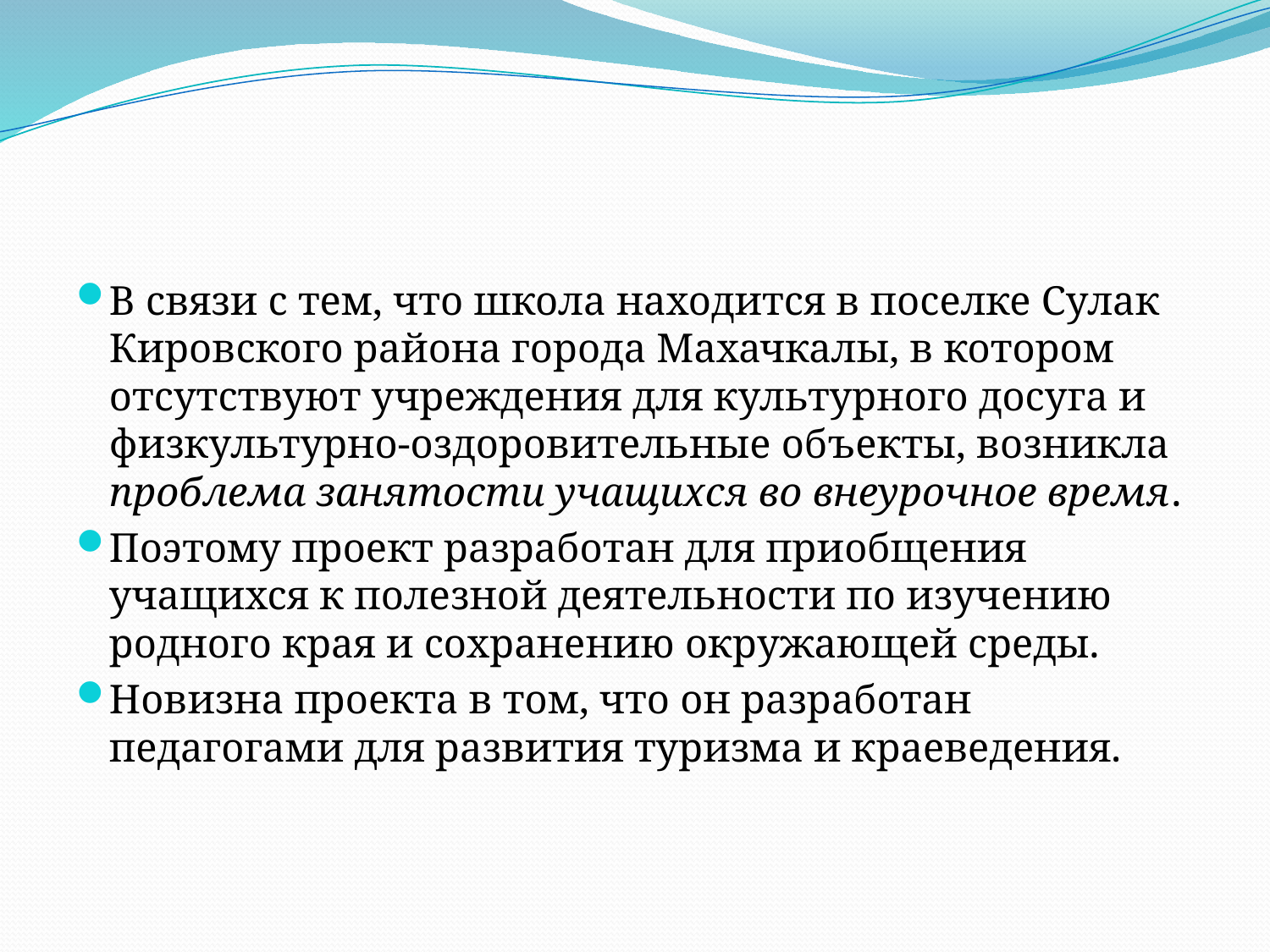

#
В связи с тем, что школа находится в поселке Сулак Кировского района города Махачкалы, в котором отсутствуют учреждения для культурного досуга и физкультурно-оздоровительные объекты, возникла проблема занятости учащихся во внеурочное время.
Поэтому проект разработан для приобщения учащихся к полезной деятельности по изучению родного края и сохранению окружающей среды.
Новизна проекта в том, что он разработан педагогами для развития туризма и краеведения.